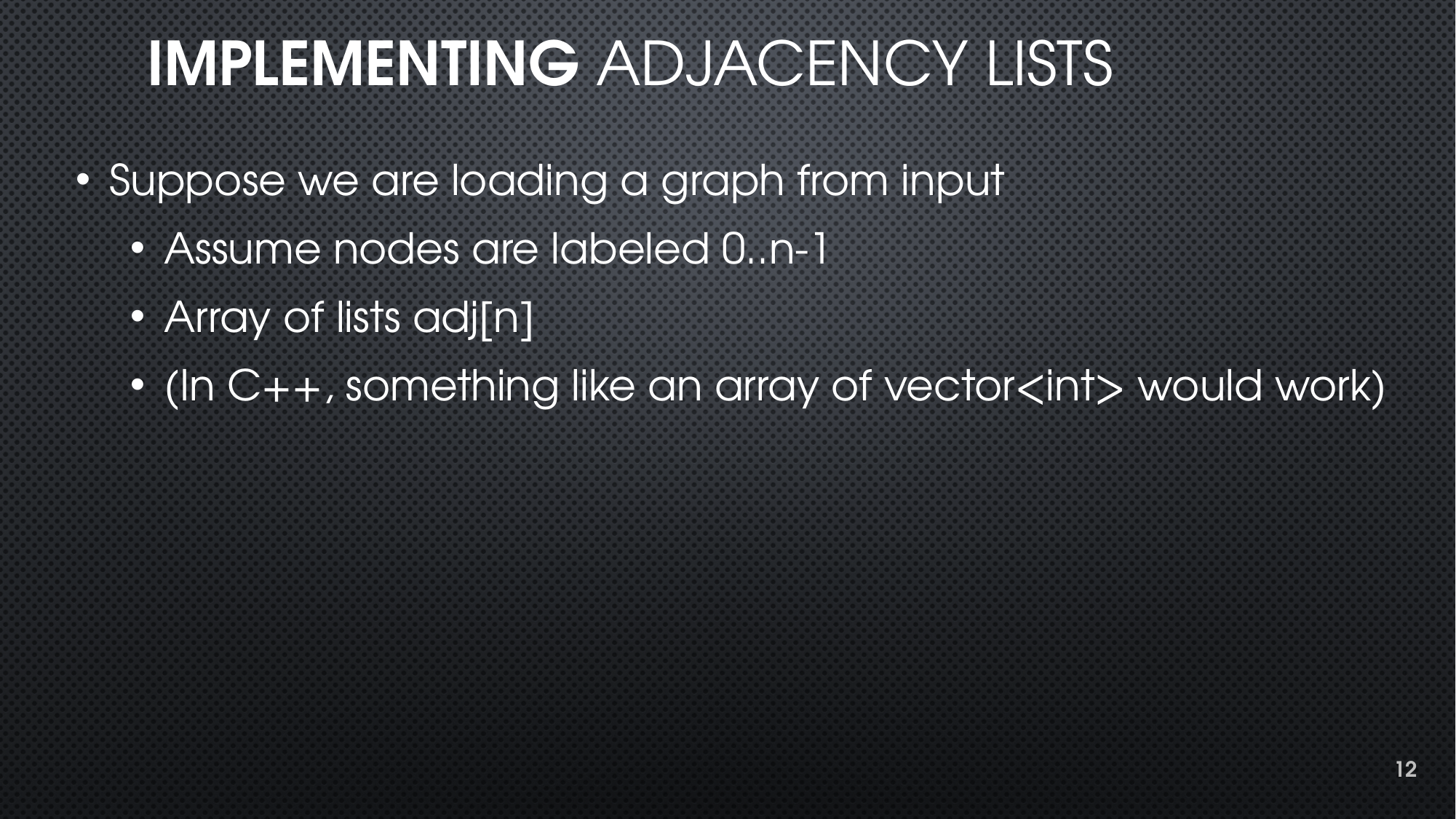

# Implementing adjacency lists
Suppose we are loading a graph from input
Assume nodes are labeled 0..n-1
Array of lists adj[n]
(In C++, something like an array of vector<int> would work)
12